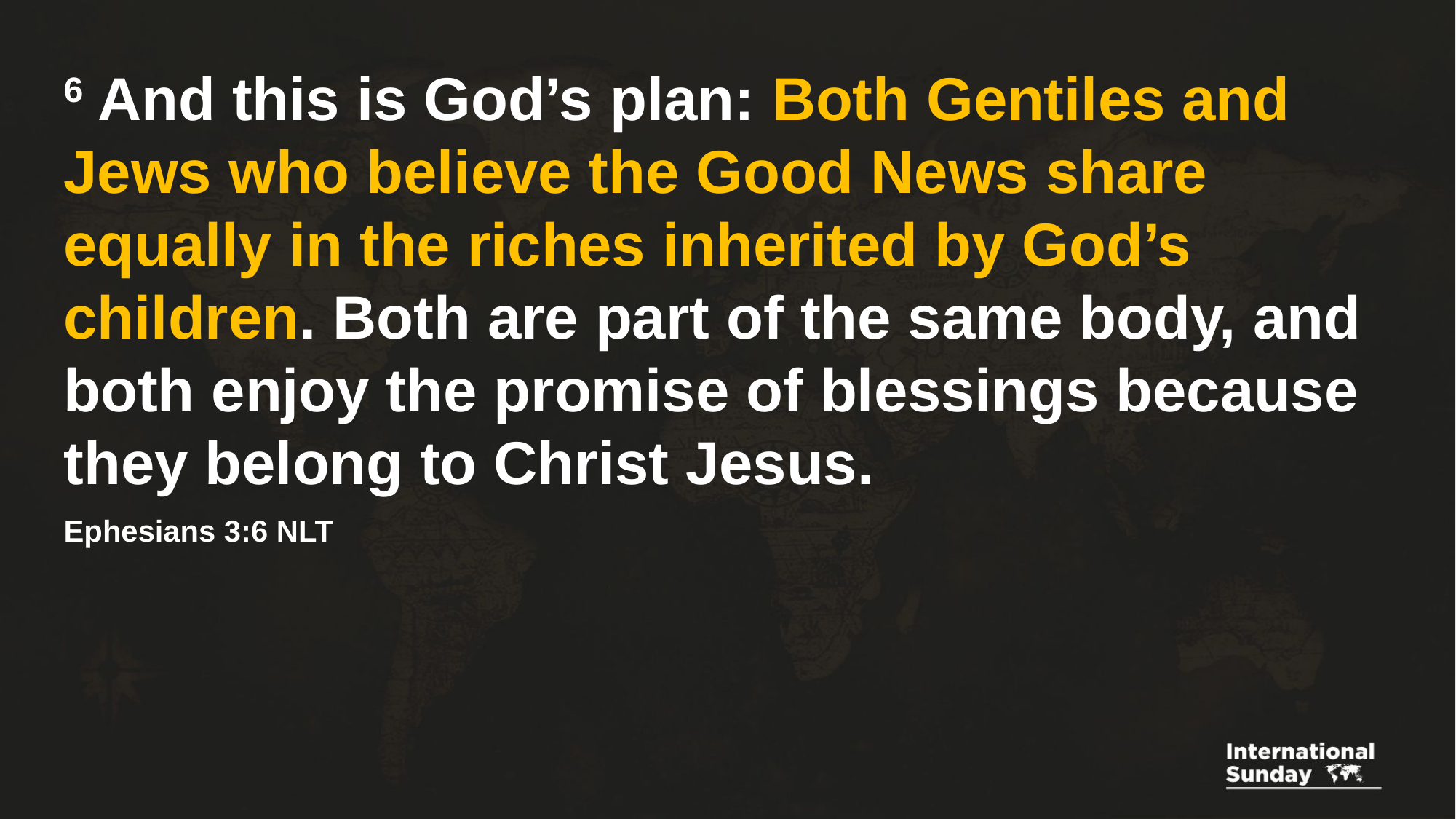

6 And this is God’s plan: Both Gentiles and Jews who believe the Good News share equally in the riches inherited by God’s children. Both are part of the same body, and both enjoy the promise of blessings because they belong to Christ Jesus.
Ephesians 3:6 NLT